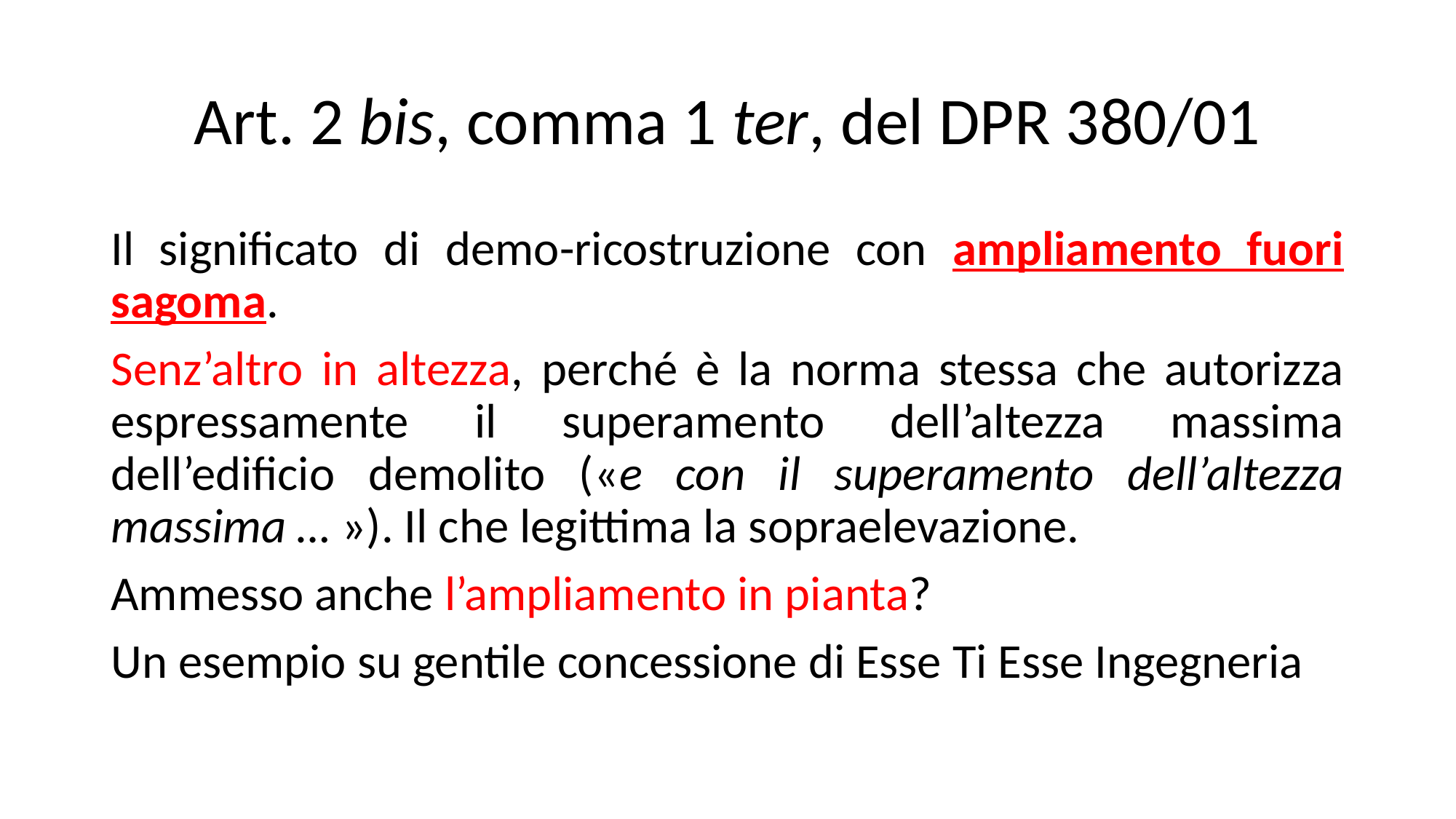

# Art. 2 bis, comma 1 ter, del DPR 380/01
Il significato di demo-ricostruzione con ampliamento fuori sagoma.
Senz’altro in altezza, perché è la norma stessa che autorizza espressamente il superamento dell’altezza massima dell’edificio demolito («e con il superamento dell’altezza massima … »). Il che legittima la sopraelevazione.
Ammesso anche l’ampliamento in pianta?
Un esempio su gentile concessione di Esse Ti Esse Ingegneria